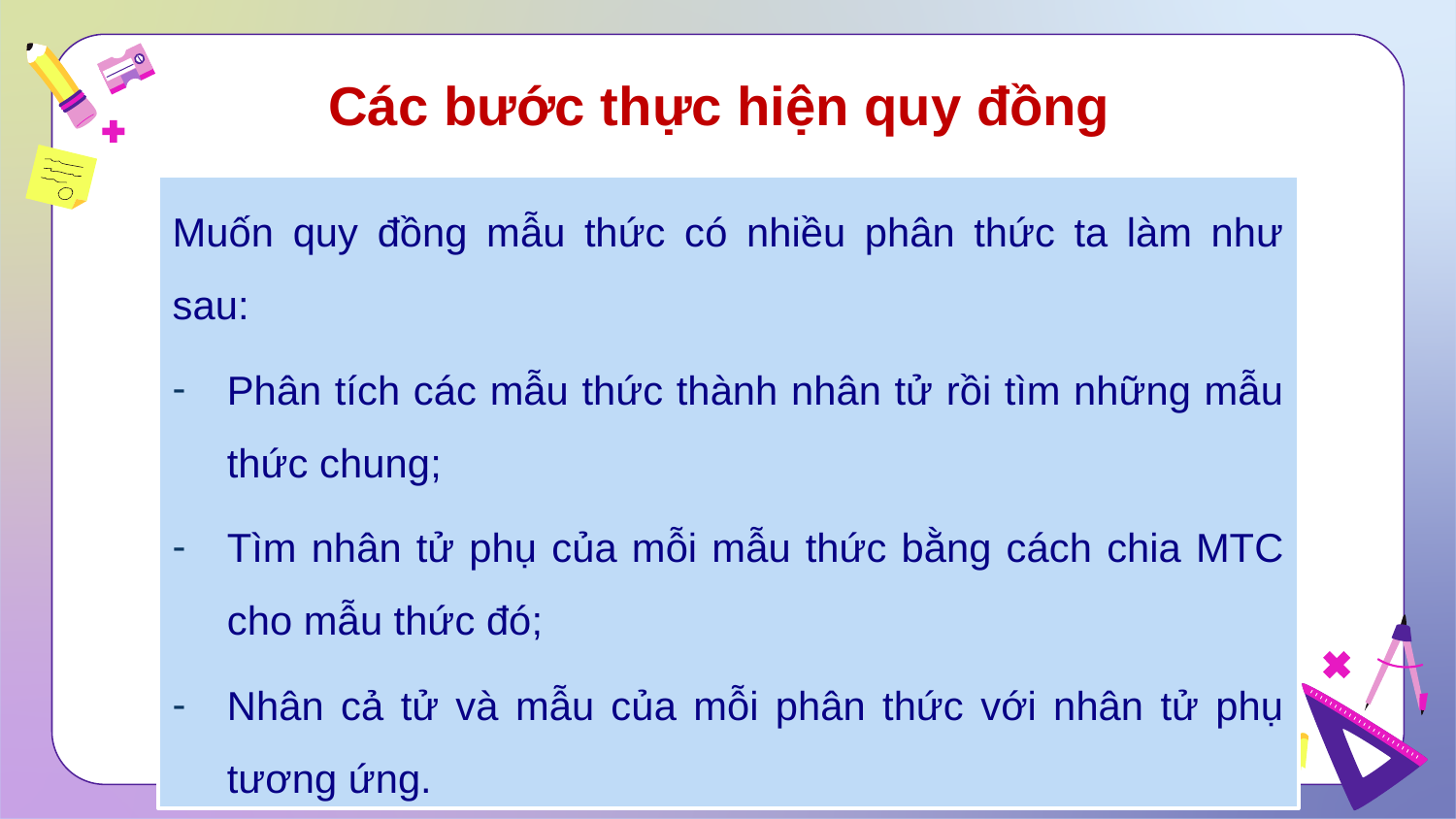

# Các bước thực hiện quy đồng
Muốn quy đồng mẫu thức có nhiều phân thức ta làm như sau:
Phân tích các mẫu thức thành nhân tử rồi tìm những mẫu thức chung;
Tìm nhân tử phụ của mỗi mẫu thức bằng cách chia MTC cho mẫu thức đó;
Nhân cả tử và mẫu của mỗi phân thức với nhân tử phụ tương ứng.